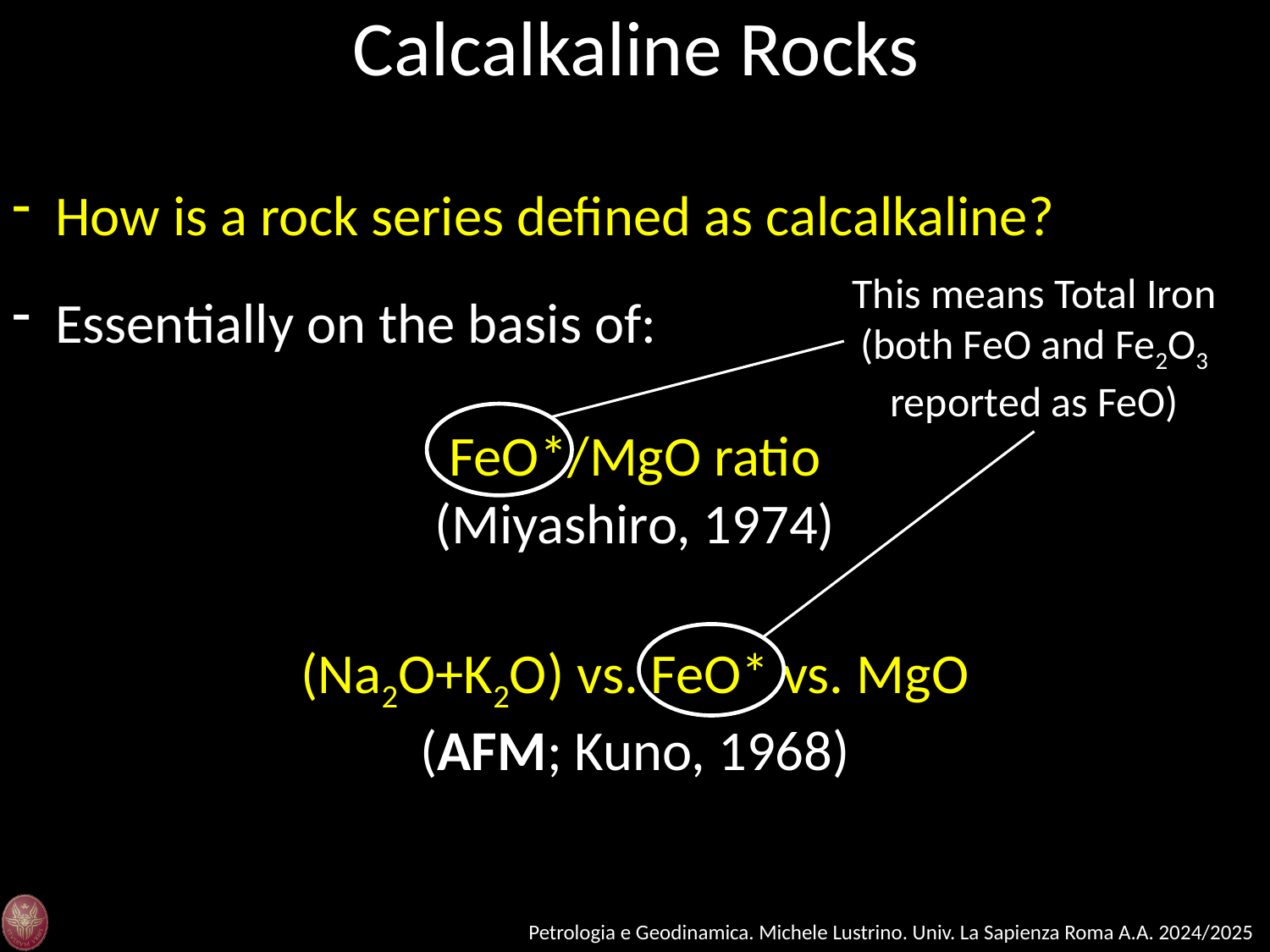

Calcalkaline Rocks
 How is a rock series defined as calcalkaline?
This means Total Iron (both FeO and Fe2O3 reported as FeO)
 Essentially on the basis of:

FeO*/MgO ratio
(Miyashiro, 1974)

(Na2O+K2O) vs. FeO* vs. MgO
(AFM; Kuno, 1968)